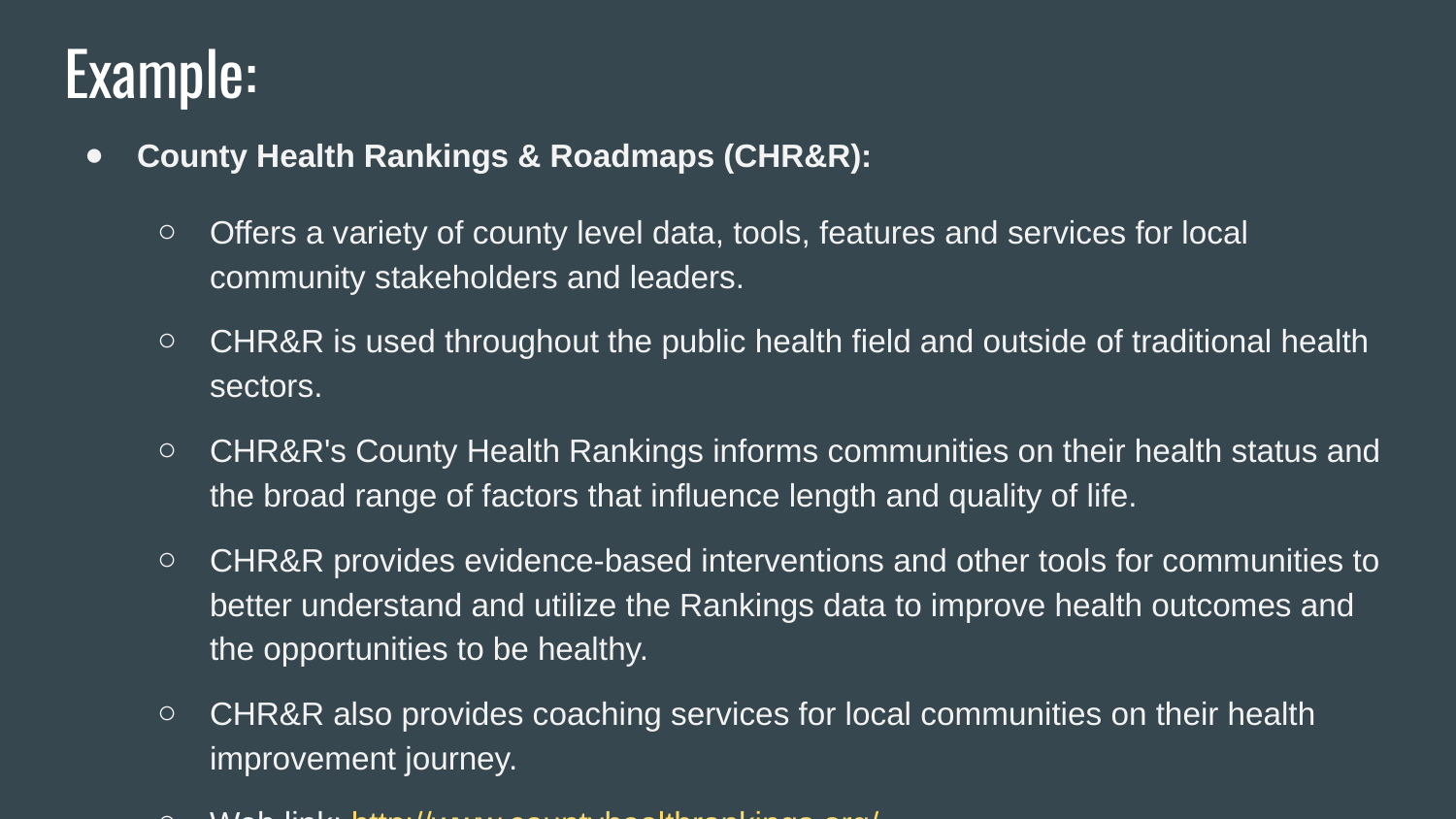

# Example:
County Health Rankings & Roadmaps (CHR&R):
Offers a variety of county level data, tools, features and services for local community stakeholders and leaders.
CHR&R is used throughout the public health field and outside of traditional health sectors.
CHR&R's County Health Rankings informs communities on their health status and the broad range of factors that influence length and quality of life.
CHR&R provides evidence-based interventions and other tools for communities to better understand and utilize the Rankings data to improve health outcomes and the opportunities to be healthy.
CHR&R also provides coaching services for local communities on their health improvement journey.
Web link: http://www.countyhealthrankings.org/